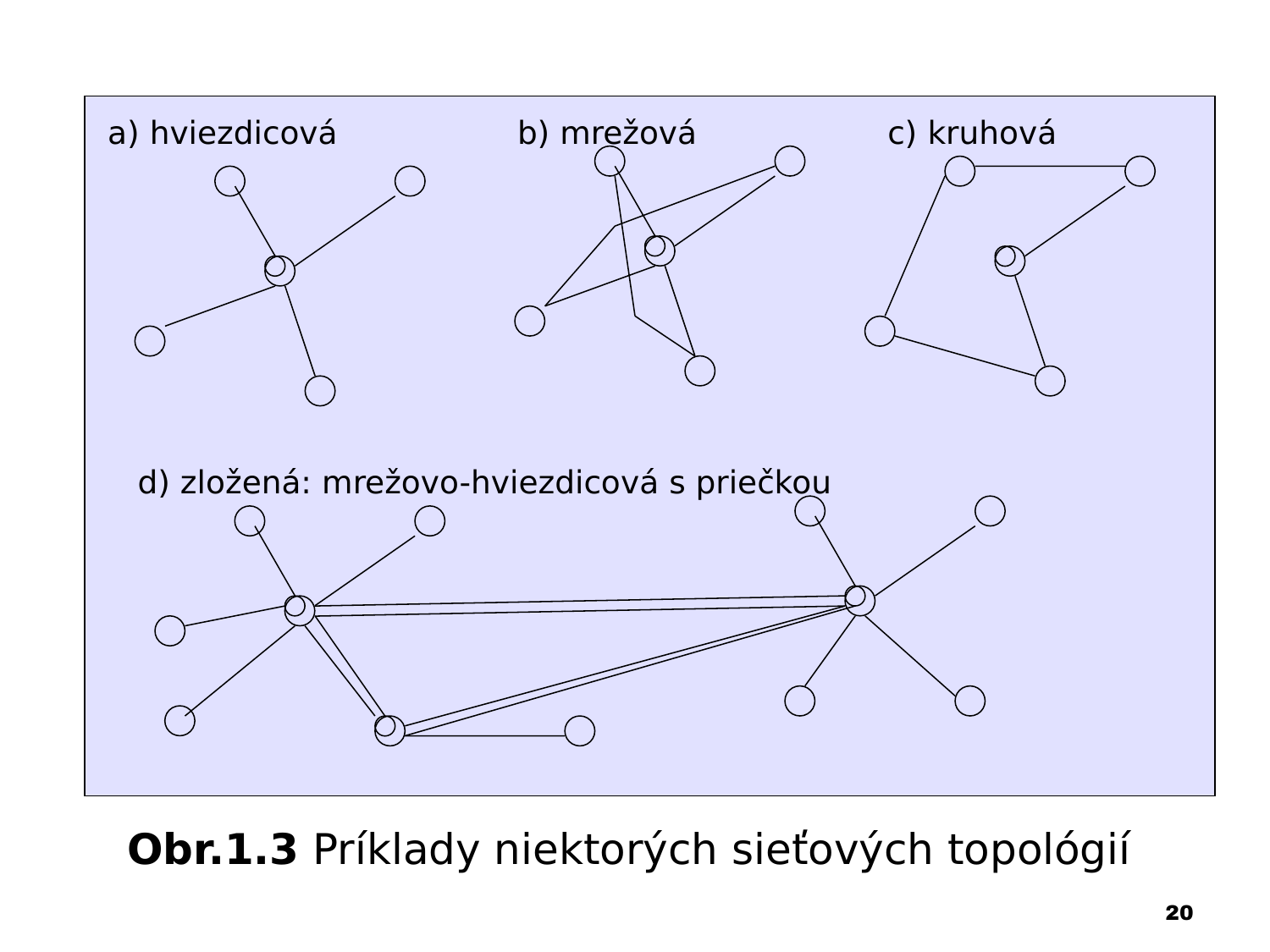

a) hviezdicová
b) mrežová
c) kruhová

d) zložená: mrežovo-hviezdicová s priečkou

Obr.1.3 Príklady niektorých sieťových topológií
20